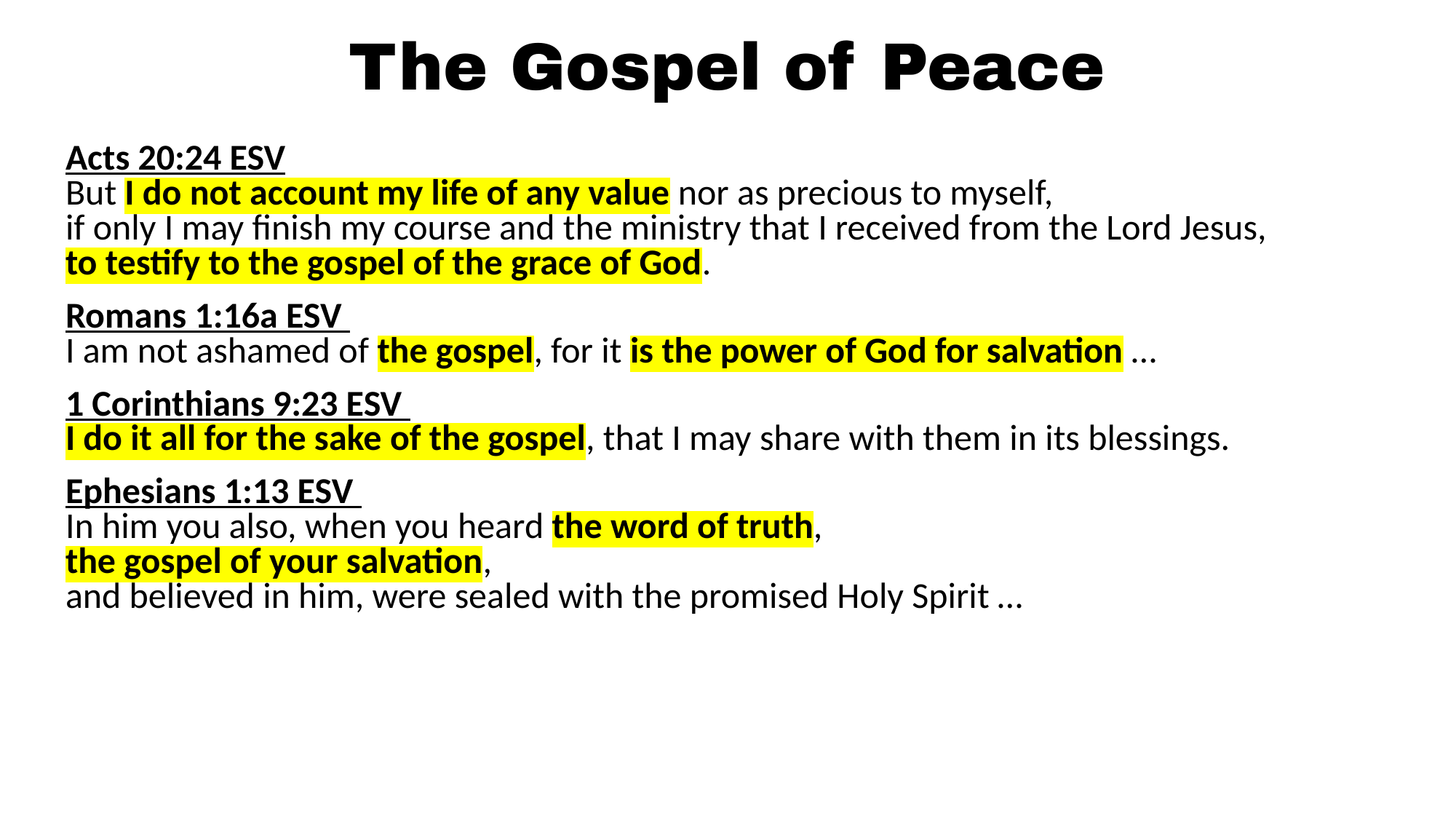

# The Gospel of Peace
Acts 20:24 ESV
But I do not account my life of any value nor as precious to myself,
if only I may finish my course and the ministry that I received from the Lord Jesus,
to testify to the gospel of the grace of God.
Romans 1:16a ESV
I am not ashamed of the gospel, for it is the power of God for salvation …
1 Corinthians 9:23 ESV
I do it all for the sake of the gospel, that I may share with them in its blessings.
Ephesians 1:13 ESV
In him you also, when you heard the word of truth,
the gospel of your salvation,
and believed in him, were sealed with the promised Holy Spirit …